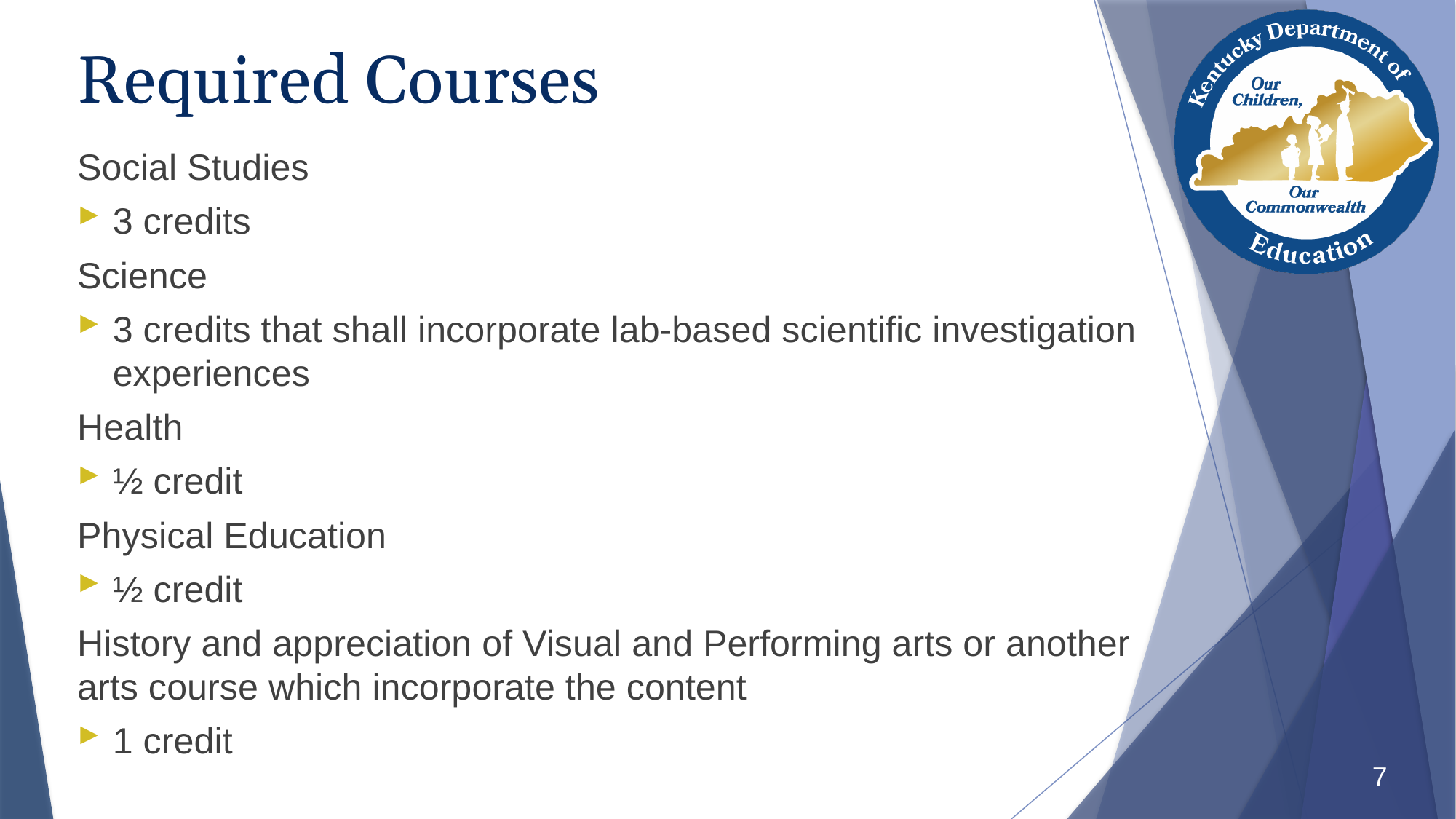

# Required Courses
Social Studies
3 credits
Science
3 credits that shall incorporate lab-based scientific investigation experiences
Health
½ credit
Physical Education
½ credit
History and appreciation of Visual and Performing arts or another arts course which incorporate the content
1 credit

7